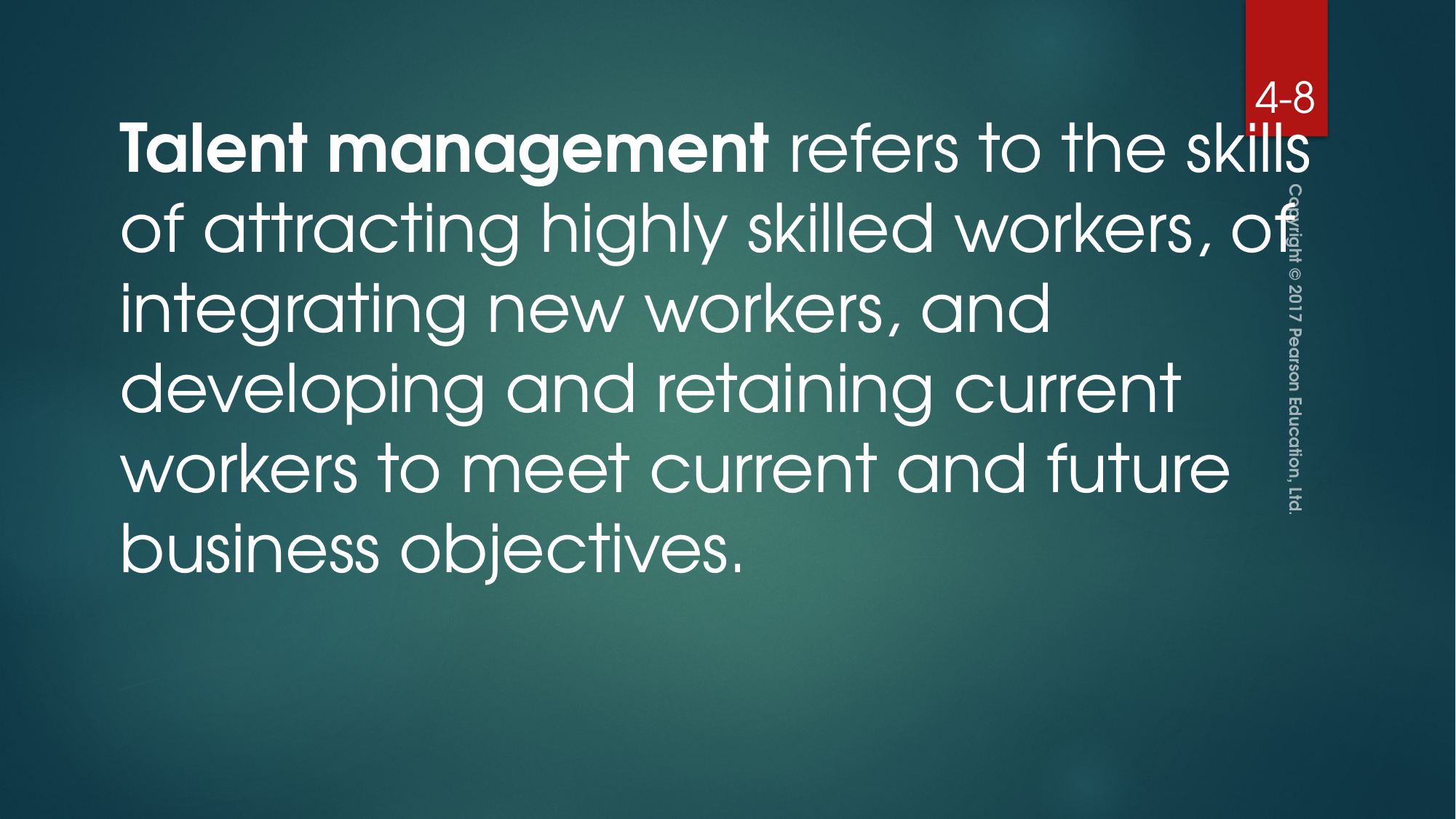

4-8
Talent management refers to the skills of attracting highly skilled workers, of integrating new workers, and developing and retaining current workers to meet current and future business objectives.
Copyright © 2017 Pearson Education, Ltd.